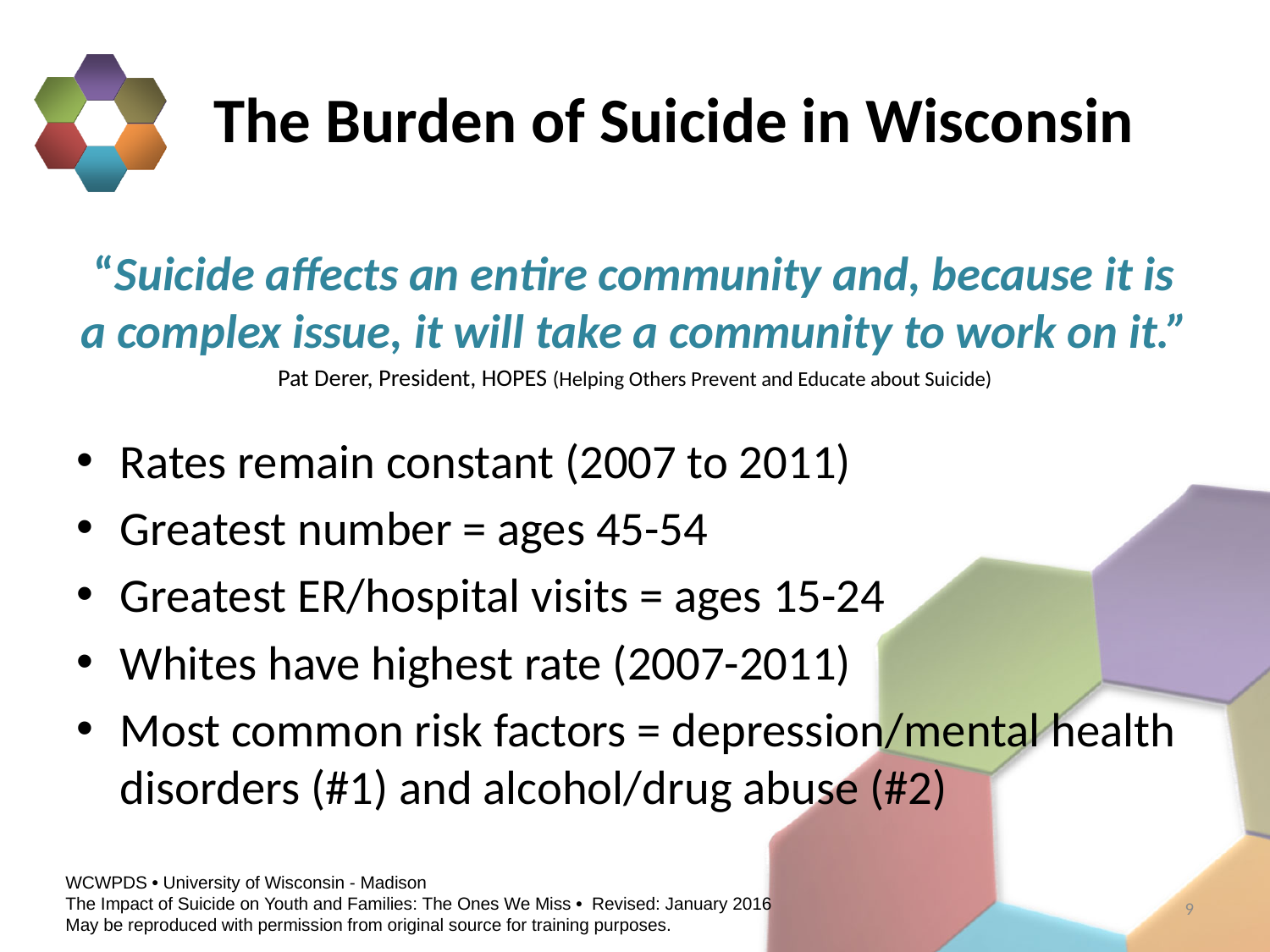

# The Burden of Suicide in Wisconsin

“Suicide affects an entire community and, because it is a complex issue, it will take a community to work on it.”
Pat Derer, President, HOPES (Helping Others Prevent and Educate about Suicide)

Rates remain constant (2007 to 2011)
Greatest number = ages 45-54
Greatest ER/hospital visits = ages 15-24
Whites have highest rate (2007-2011)
Most common risk factors = depression/mental health disorders (#1) and alcohol/drug abuse (#2)
9